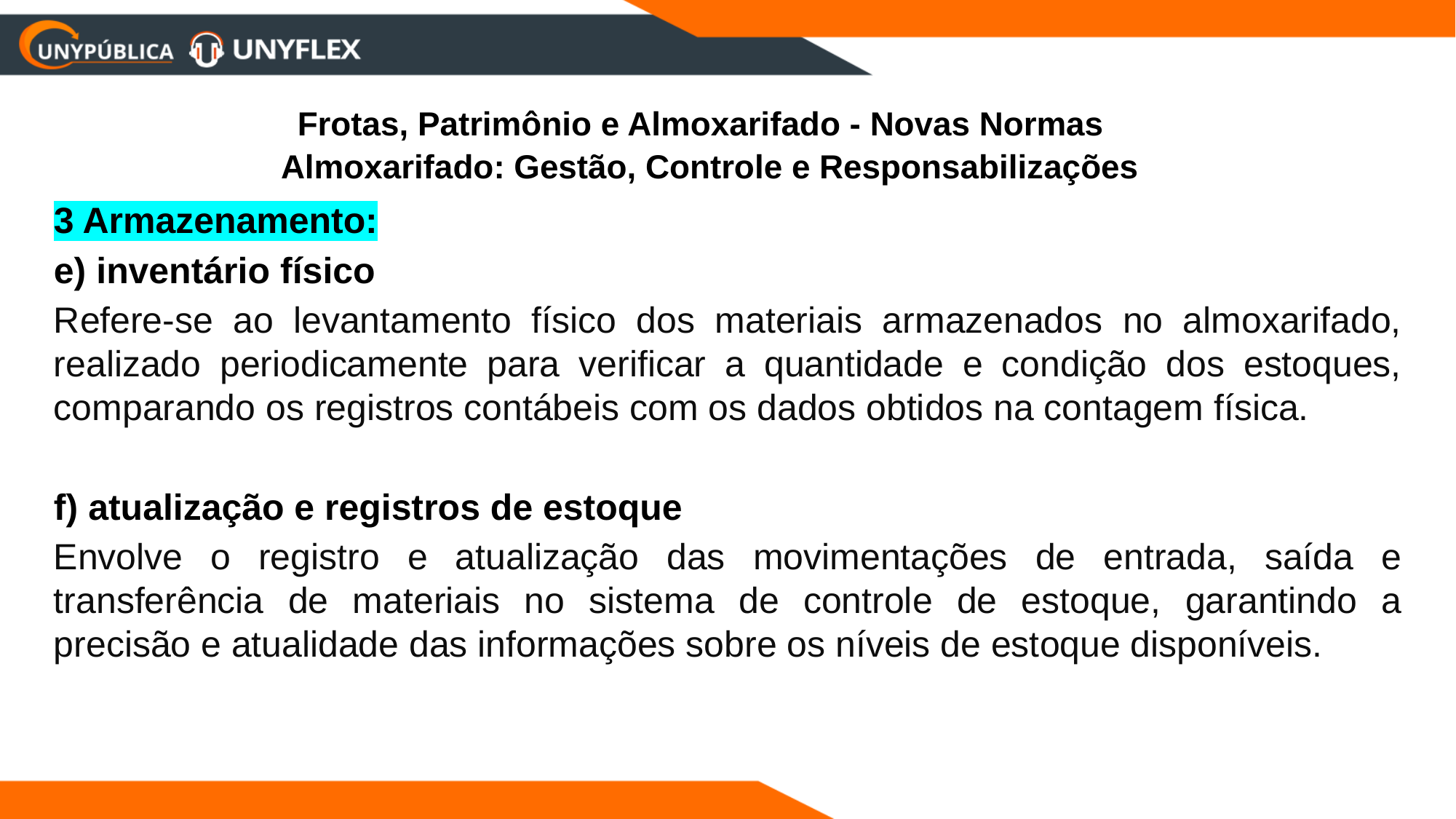

Frotas, Patrimônio e Almoxarifado - Novas Normas
 Almoxarifado: Gestão, Controle e Responsabilizações
3 Armazenamento:
e) inventário físico
Refere-se ao levantamento físico dos materiais armazenados no almoxarifado, realizado periodicamente para verificar a quantidade e condição dos estoques, comparando os registros contábeis com os dados obtidos na contagem física.

f) atualização e registros de estoque
Envolve o registro e atualização das movimentações de entrada, saída e transferência de materiais no sistema de controle de estoque, garantindo a precisão e atualidade das informações sobre os níveis de estoque disponíveis.